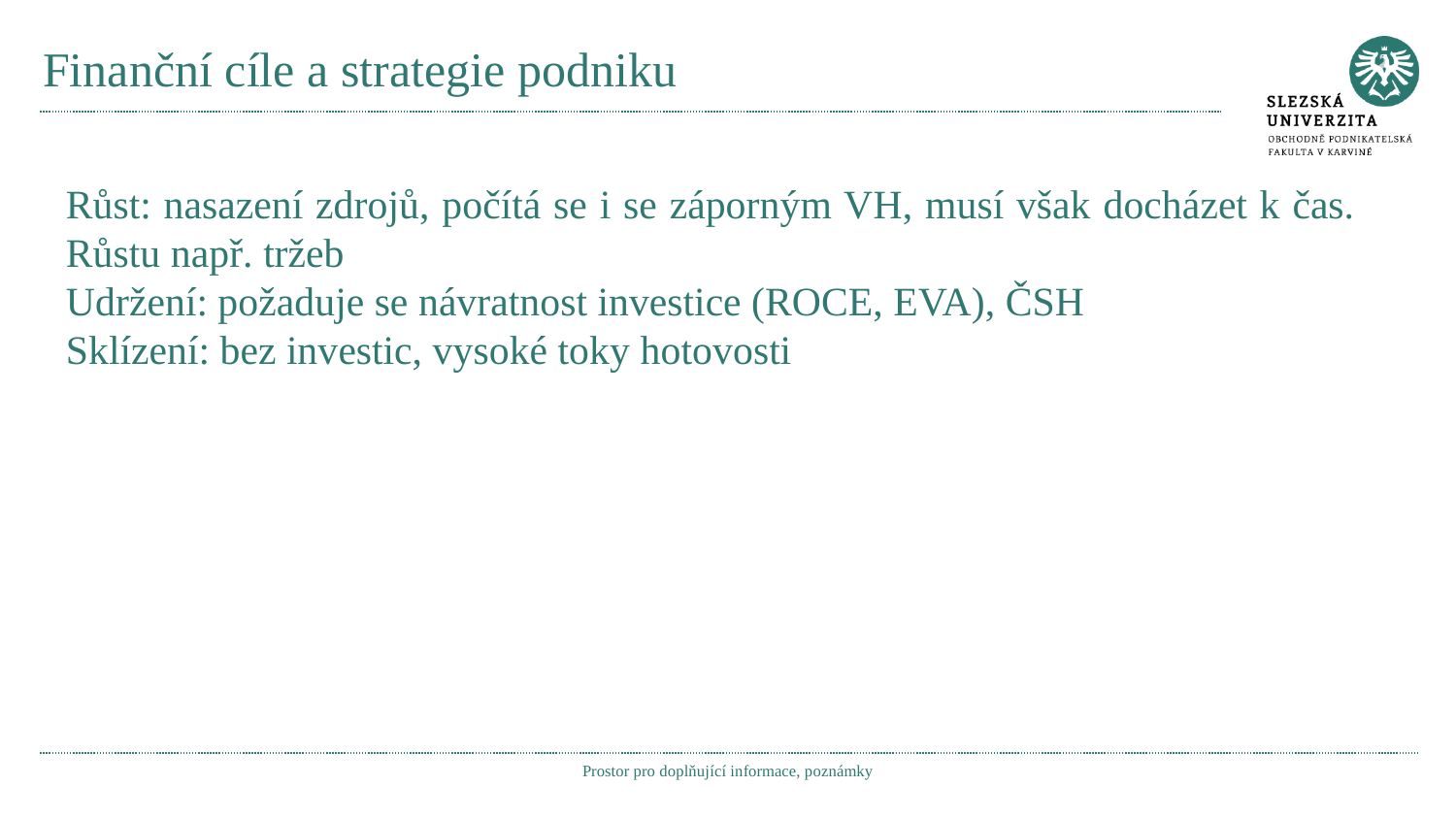

# Finanční cíle a strategie podniku
Růst: nasazení zdrojů, počítá se i se záporným VH, musí však docházet k čas. Růstu např. tržeb
Udržení: požaduje se návratnost investice (ROCE, EVA), ČSH
Sklízení: bez investic, vysoké toky hotovosti
Prostor pro doplňující informace, poznámky